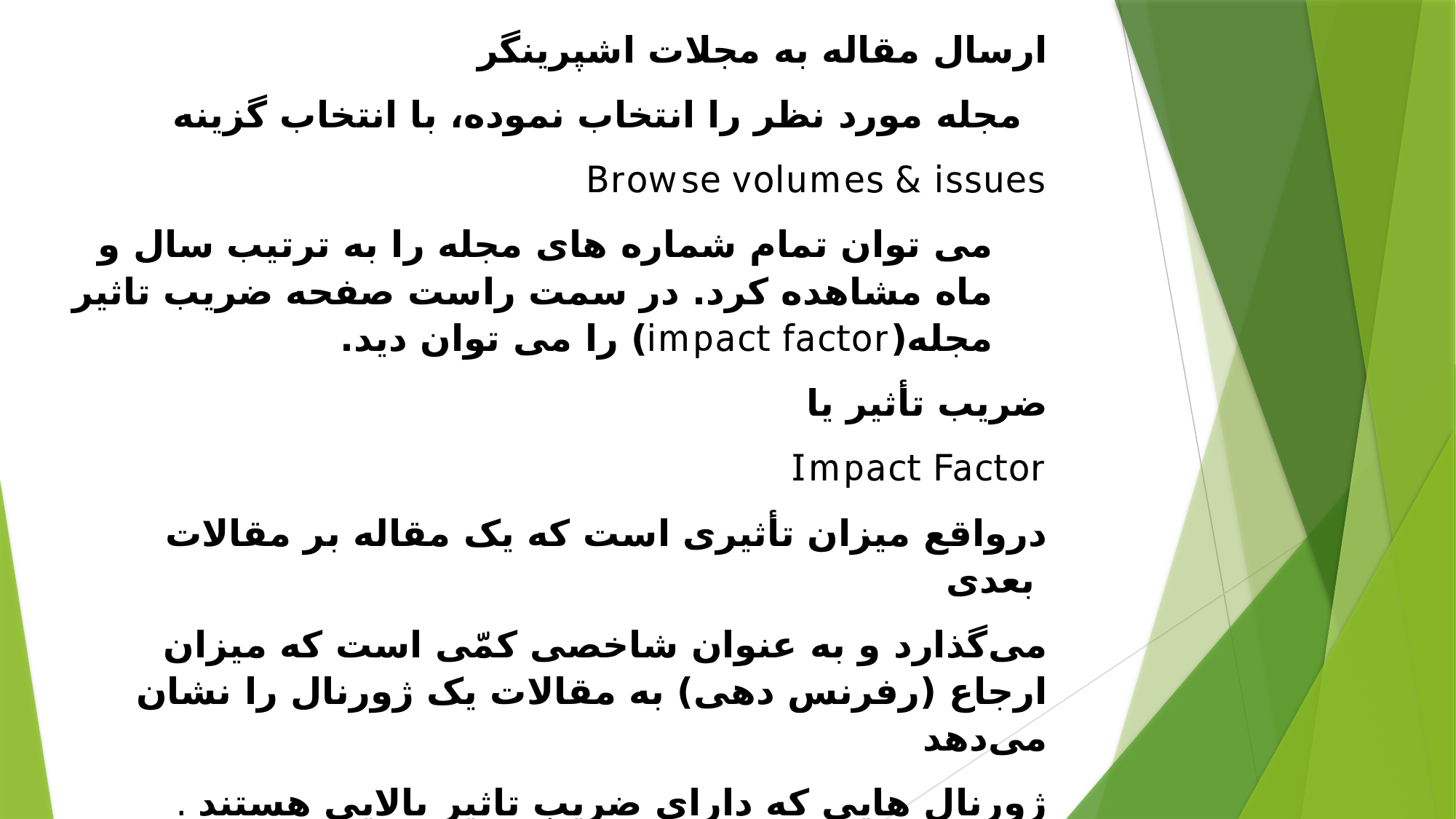

ارسال مقاله به مجلات اشپرینگر
مجله مورد نظر را انتخاب نموده، با انتخاب گزینه
 Browse volumes & issues
می توان تمام شماره های مجله را به ترتیب سال و ماه مشاهده کرد. در سمت راست صفحه ضریب تاثیر مجله(impact factor) را می توان دید.
ضریب تأثیر یا
Impact Factor
 درواقع میزان تأثیری است که یک مقاله بر مقالات بعدی
می‌گذارد و به عنوان شاخصی کمّی است که میزان ارجاع (رفرنس دهی) به مقالات یک ژورنال را نشان می‌دهد
. ژورنال هایی که دارای ضریب تاثیر بالایی هستند نسبت به ژورنال هایی که از ضریب تاثیر پایینی برخوردارند اهميت بالاتری دارند.